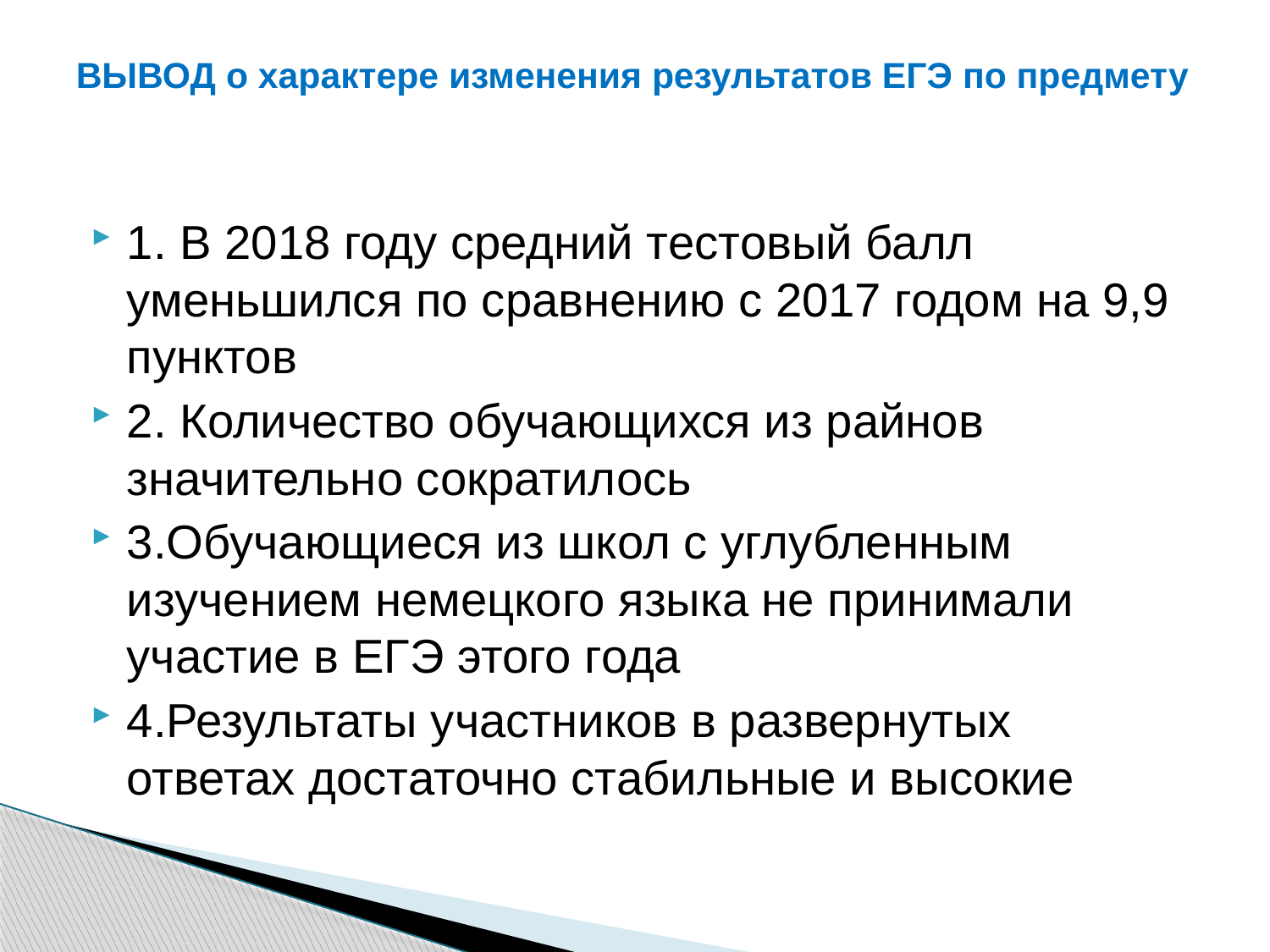

# ВЫВОД о характере изменения результатов ЕГЭ по предмету
1. В 2018 году средний тестовый балл уменьшился по сравнению с 2017 годом на 9,9 пунктов
2. Количество обучающихся из райнов значительно сократилось
3.Обучающиеся из школ с углубленным изучением немецкого языка не принимали участие в ЕГЭ этого года
4.Результаты участников в развернутых ответах достаточно стабильные и высокие